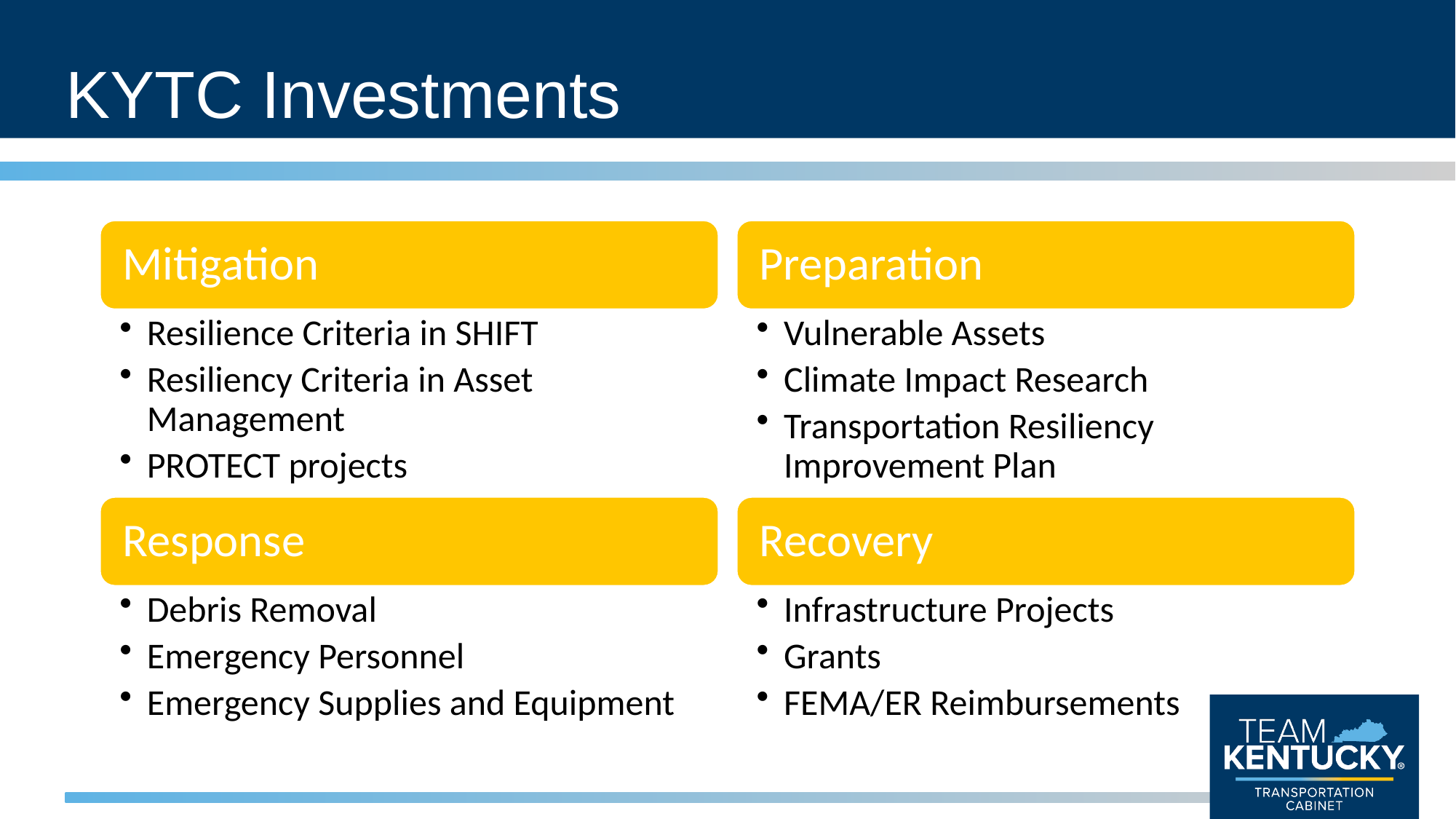

# KYTC Investments
Mitigation
Resilience Criteria in SHIFT
Resiliency Criteria in Asset Management
PROTECT projects
Response
Debris Removal
Emergency Personnel
Emergency Supplies and Equipment
Preparation
Vulnerable Assets
Climate Impact Research
Transportation Resiliency Improvement Plan
Recovery
Infrastructure Projects
Grants
FEMA/ER Reimbursements